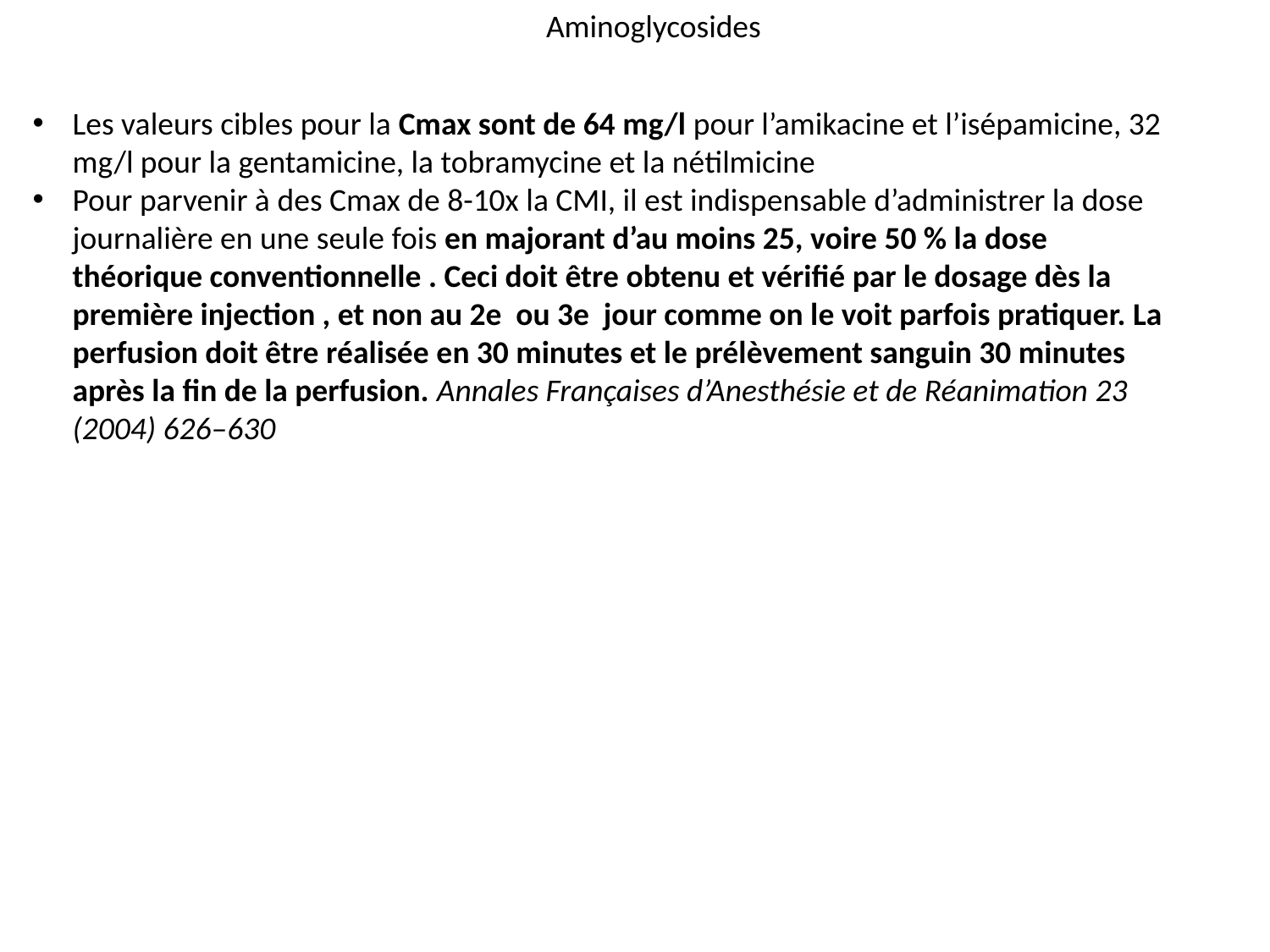

Aminoglycosides
Les valeurs cibles pour la Cmax sont de 64 mg/l pour l’amikacine et l’isépamicine, 32 mg/l pour la gentamicine, la tobramycine et la nétilmicine
Pour parvenir à des Cmax de 8-10x la CMI, il est indispensable d’administrer la dose journalière en une seule fois en majorant d’au moins 25, voire 50 % la dose théorique conventionnelle . Ceci doit être obtenu et vérifié par le dosage dès la première injection , et non au 2e  ou 3e  jour comme on le voit parfois pratiquer. La perfusion doit être réalisée en 30 minutes et le prélèvement sanguin 30 minutes après la fin de la perfusion. Annales Françaises d’Anesthésie et de Réanimation 23 (2004) 626–630